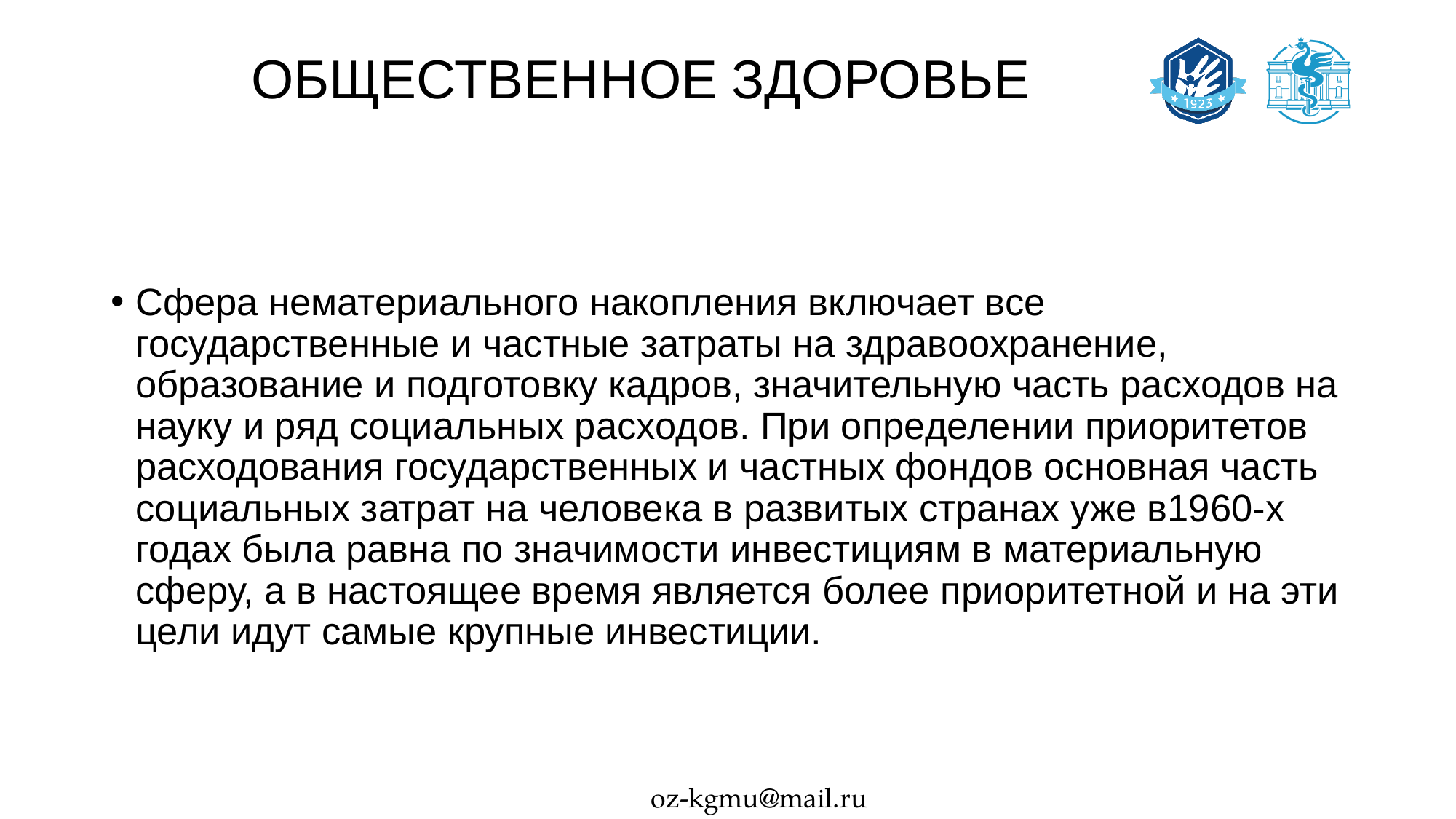

# ОБЩЕСТВЕННОЕ ЗДОРОВЬЕ

Сфера нематериального накопления включает все государственные и частные затраты на здравоохранение, образование и подготовку кадров, значительную часть расходов на науку и ряд социальных расходов. При определении приоритетов расходования государственных и частных фондов основная часть социальных затрат на человека в развитых странах уже в1960-х годах была равна по значимости инвестициям в материальную сферу, а в настоящее время является более приоритетной и на эти цели идут самые крупные инвестиции.